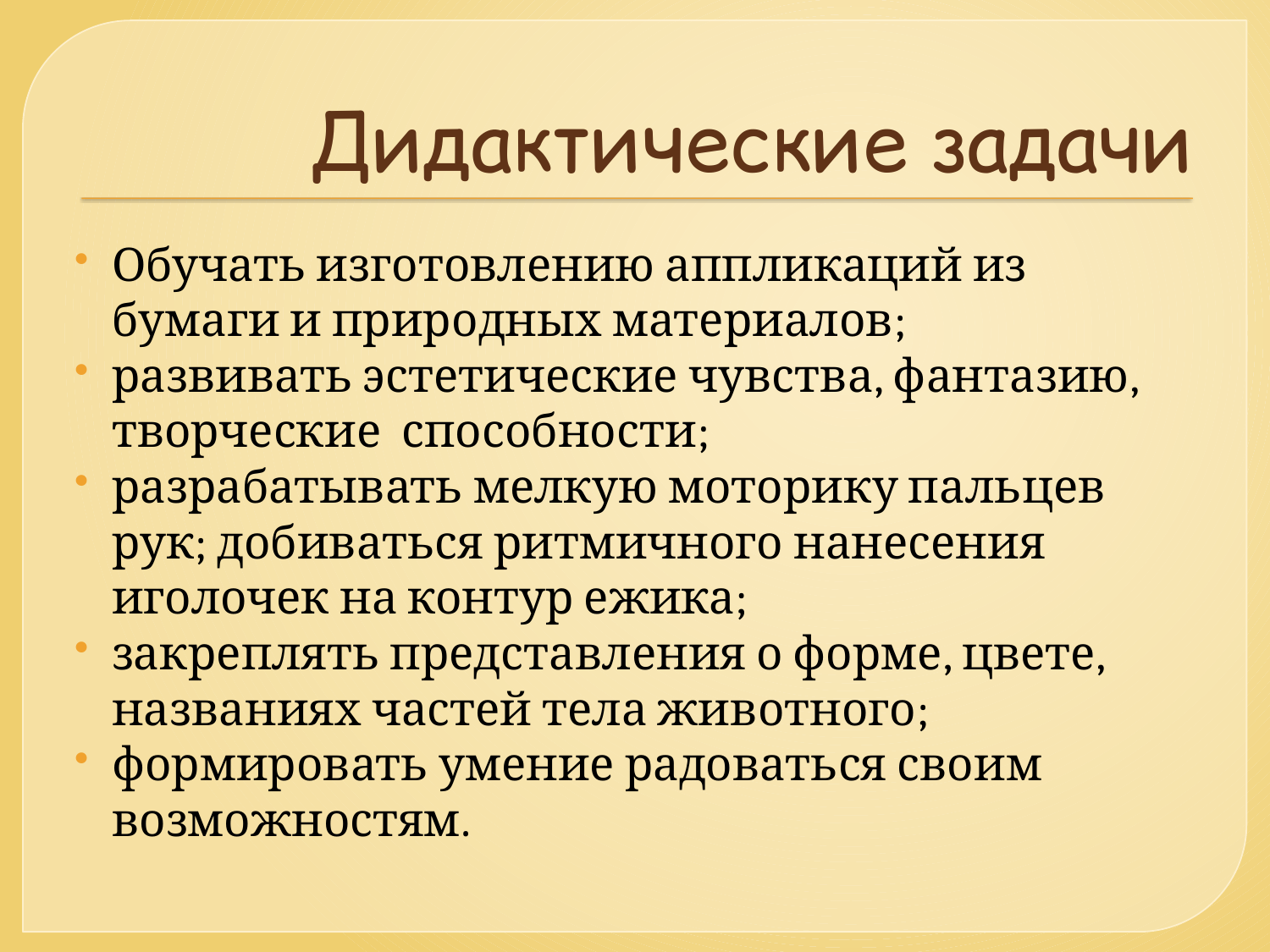

# Дидактические задачи
Обучать изготовлению аппликаций из бумаги и природных материалов;
развивать эстетические чувства, фантазию, творческие  способности;
разрабатывать мелкую моторику пальцев рук; добиваться ритмичного нанесения иголочек на контур ежика;
закреплять представления о форме, цвете, названиях частей тела животного;
формировать умение радоваться своим возможностям.